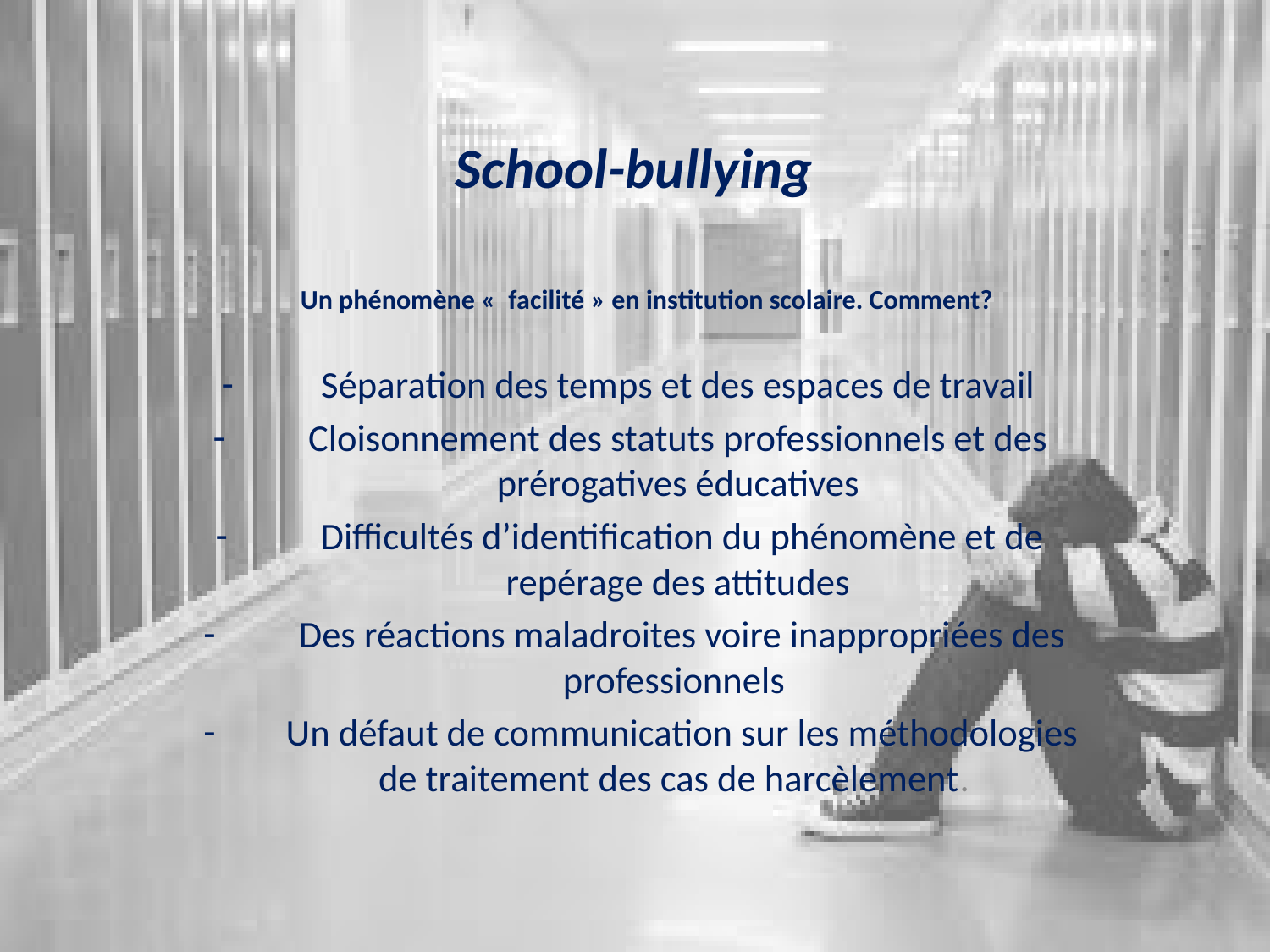

# School-bullying
 Un phénomène «  facilité » en institution scolaire. Comment?

Séparation des temps et des espaces de travail
Cloisonnement des statuts professionnels et des prérogatives éducatives
 Difficultés d’identification du phénomène et de repérage des attitudes
 Des réactions maladroites voire inappropriées des professionnels
 Un défaut de communication sur les méthodologies de traitement des cas de harcèlement.